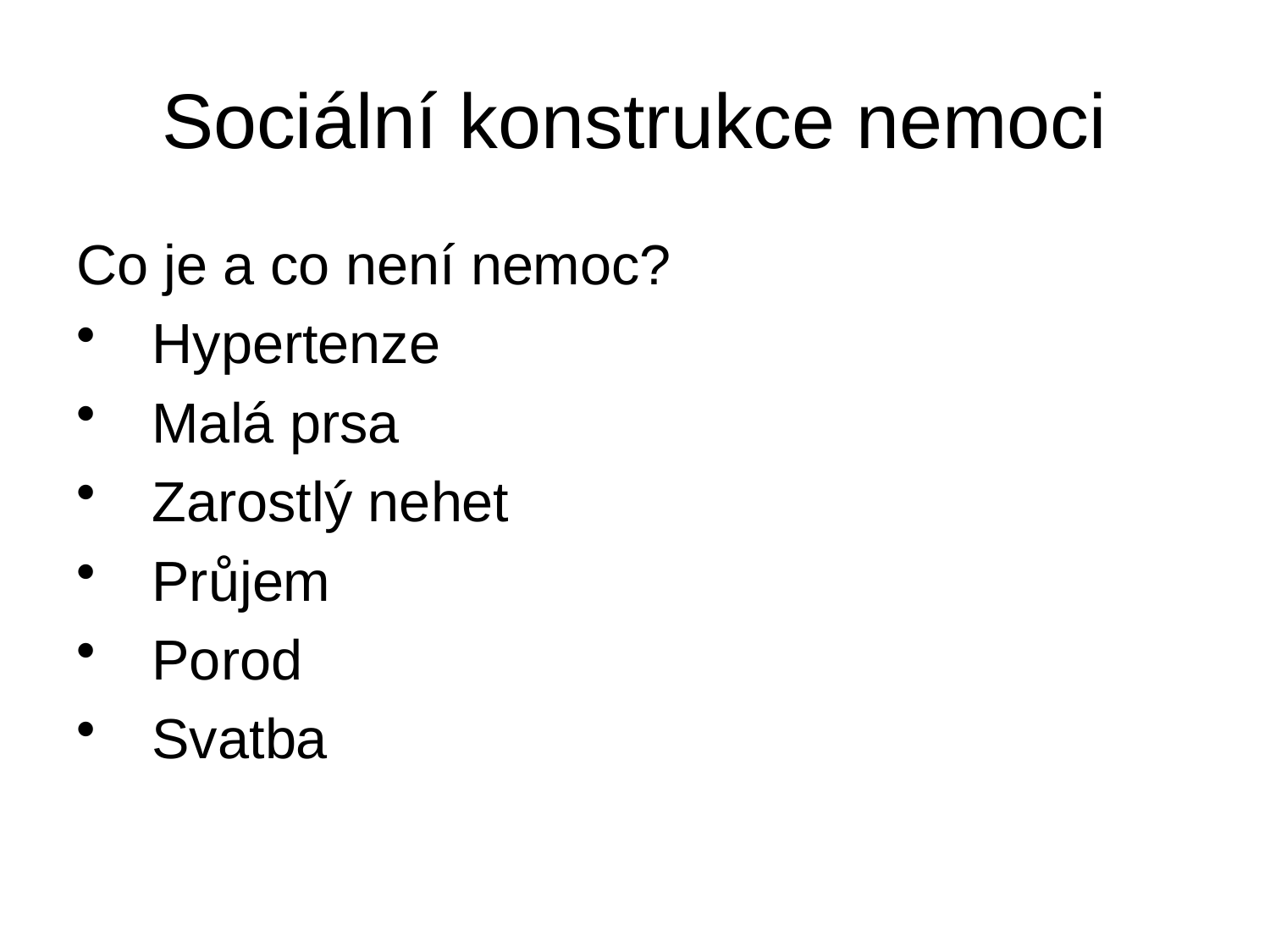

# Sociální konstrukce nemoci
Co je a co není nemoc?
Hypertenze
Malá prsa
Zarostlý nehet
Průjem
Porod
Svatba